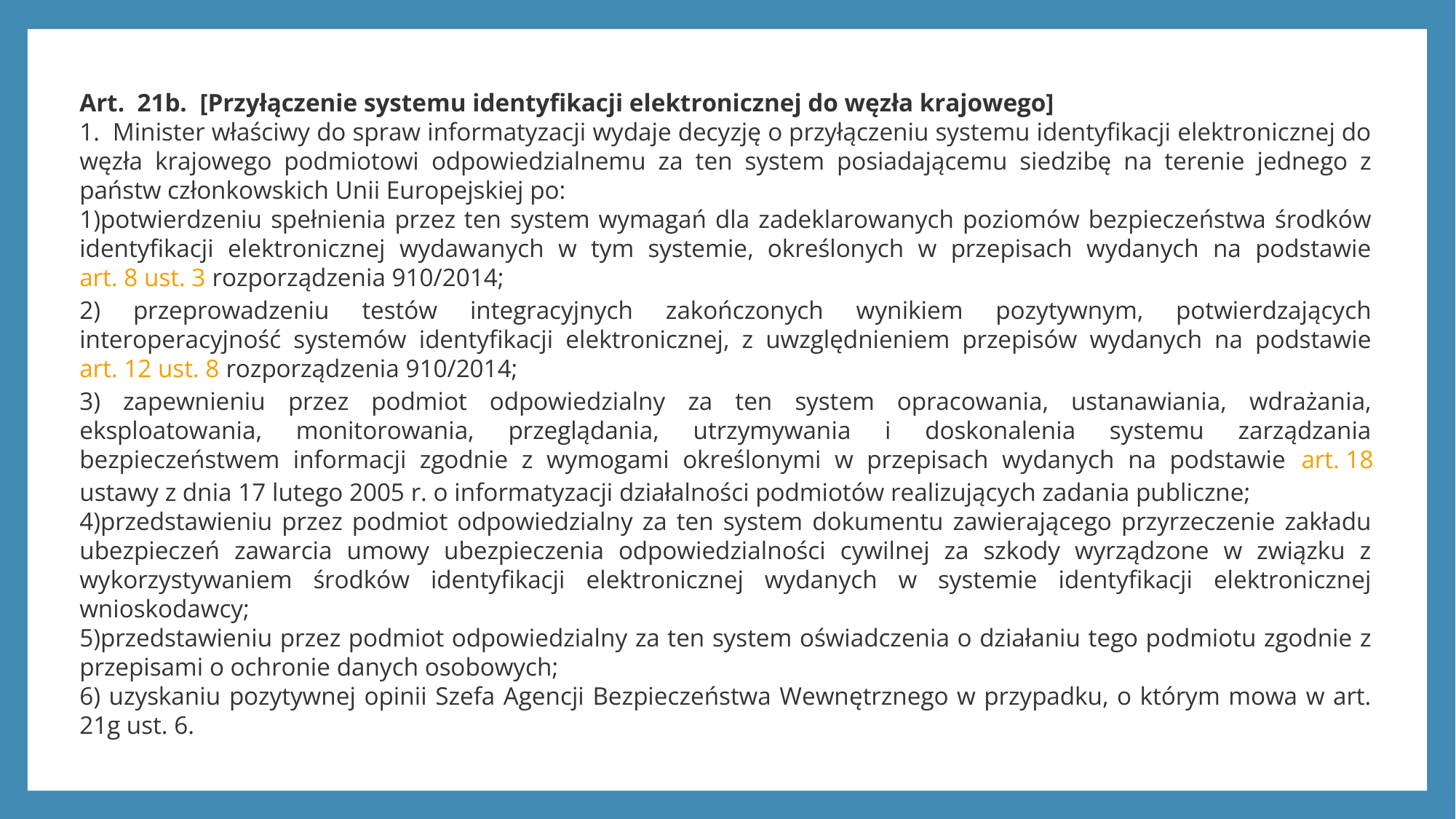

Art.  21b.  [Przyłączenie systemu identyfikacji elektronicznej do węzła krajowego]
1.  Minister właściwy do spraw informatyzacji wydaje decyzję o przyłączeniu systemu identyfikacji elektronicznej do węzła krajowego podmiotowi odpowiedzialnemu za ten system posiadającemu siedzibę na terenie jednego z państw członkowskich Unii Europejskiej po:
1)potwierdzeniu spełnienia przez ten system wymagań dla zadeklarowanych poziomów bezpieczeństwa środków identyfikacji elektronicznej wydawanych w tym systemie, określonych w przepisach wydanych na podstawie art. 8 ust. 3 rozporządzenia 910/2014;
2) przeprowadzeniu testów integracyjnych zakończonych wynikiem pozytywnym, potwierdzających interoperacyjność systemów identyfikacji elektronicznej, z uwzględnieniem przepisów wydanych na podstawie art. 12 ust. 8 rozporządzenia 910/2014;
3) zapewnieniu przez podmiot odpowiedzialny za ten system opracowania, ustanawiania, wdrażania, eksploatowania, monitorowania, przeglądania, utrzymywania i doskonalenia systemu zarządzania bezpieczeństwem informacji zgodnie z wymogami określonymi w przepisach wydanych na podstawie art. 18 ustawy z dnia 17 lutego 2005 r. o informatyzacji działalności podmiotów realizujących zadania publiczne;
4)przedstawieniu przez podmiot odpowiedzialny za ten system dokumentu zawierającego przyrzeczenie zakładu ubezpieczeń zawarcia umowy ubezpieczenia odpowiedzialności cywilnej za szkody wyrządzone w związku z wykorzystywaniem środków identyfikacji elektronicznej wydanych w systemie identyfikacji elektronicznej wnioskodawcy;
5)przedstawieniu przez podmiot odpowiedzialny za ten system oświadczenia o działaniu tego podmiotu zgodnie z przepisami o ochronie danych osobowych;
6) uzyskaniu pozytywnej opinii Szefa Agencji Bezpieczeństwa Wewnętrznego w przypadku, o którym mowa w art. 21g ust. 6.